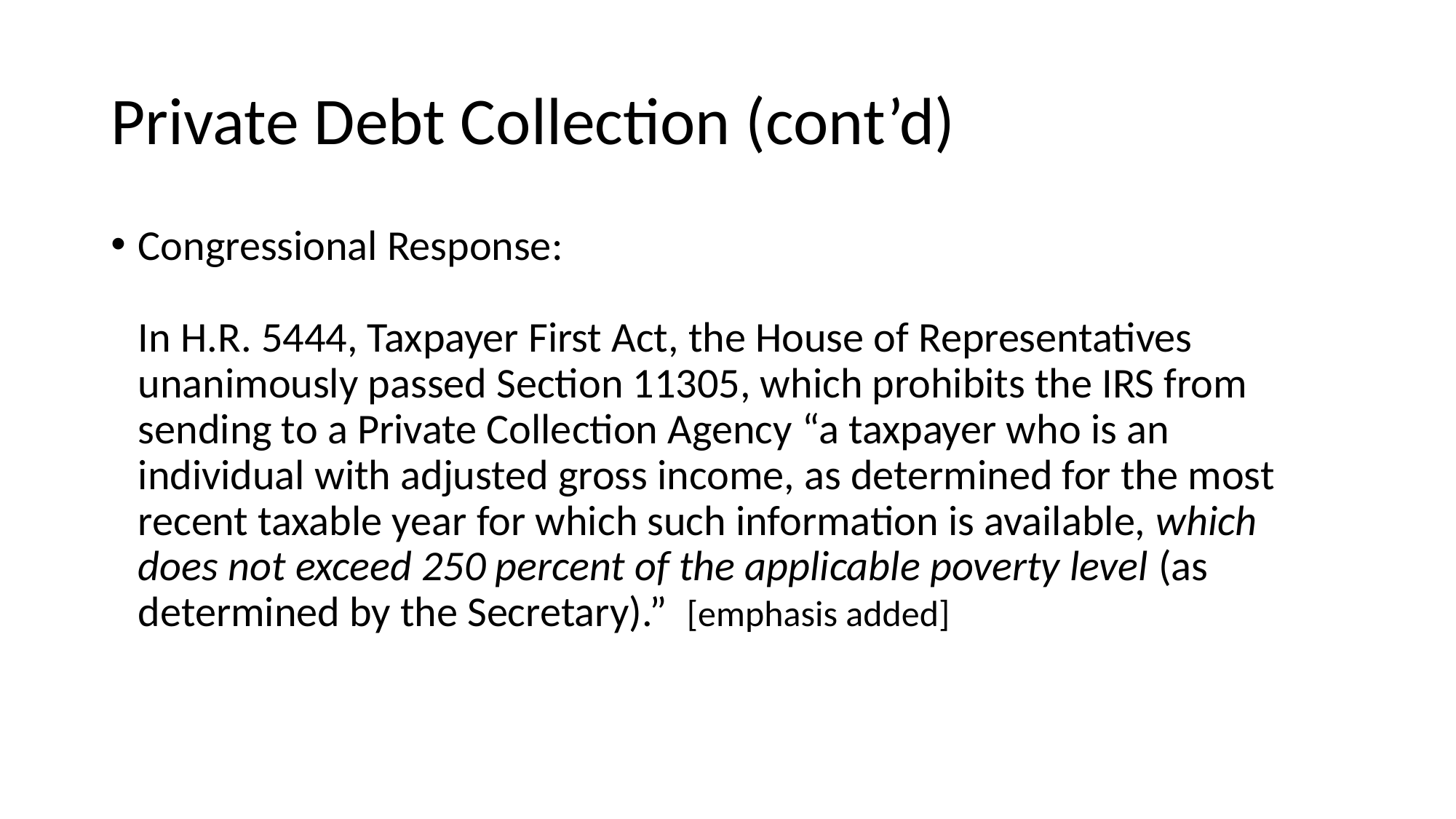

# Private Debt Collection (cont’d)
Congressional Response:
In H.R. 5444, Taxpayer First Act, the House of Representatives unanimously passed Section 11305, which prohibits the IRS from sending to a Private Collection Agency “a taxpayer who is an individual with adjusted gross income, as determined for the most recent taxable year for which such information is available, which does not exceed 250 percent of the applicable poverty level (as determined by the Secretary).”  [emphasis added]